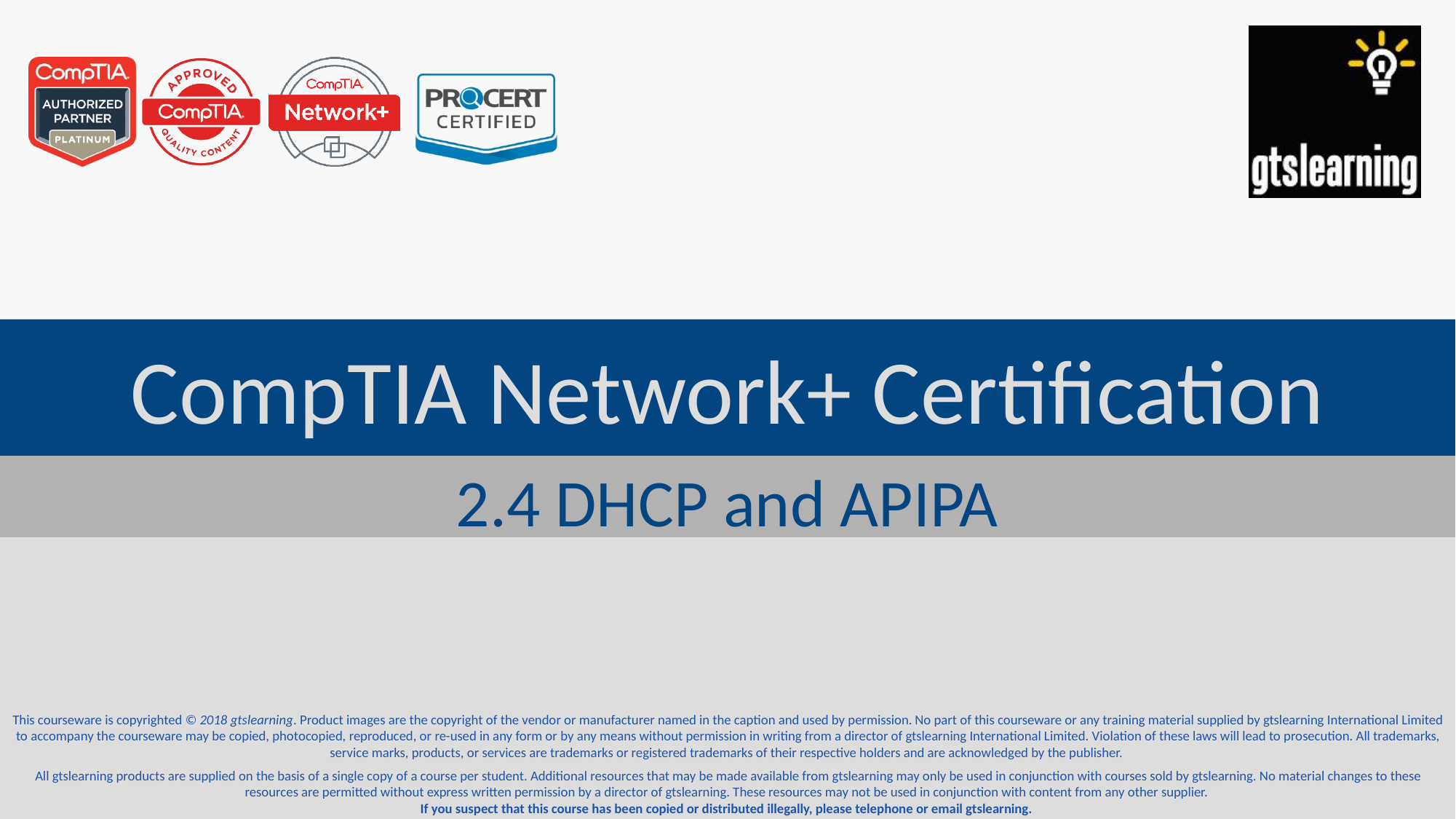

# CompTIA Network+ Certification
2.4 DHCP and APIPA